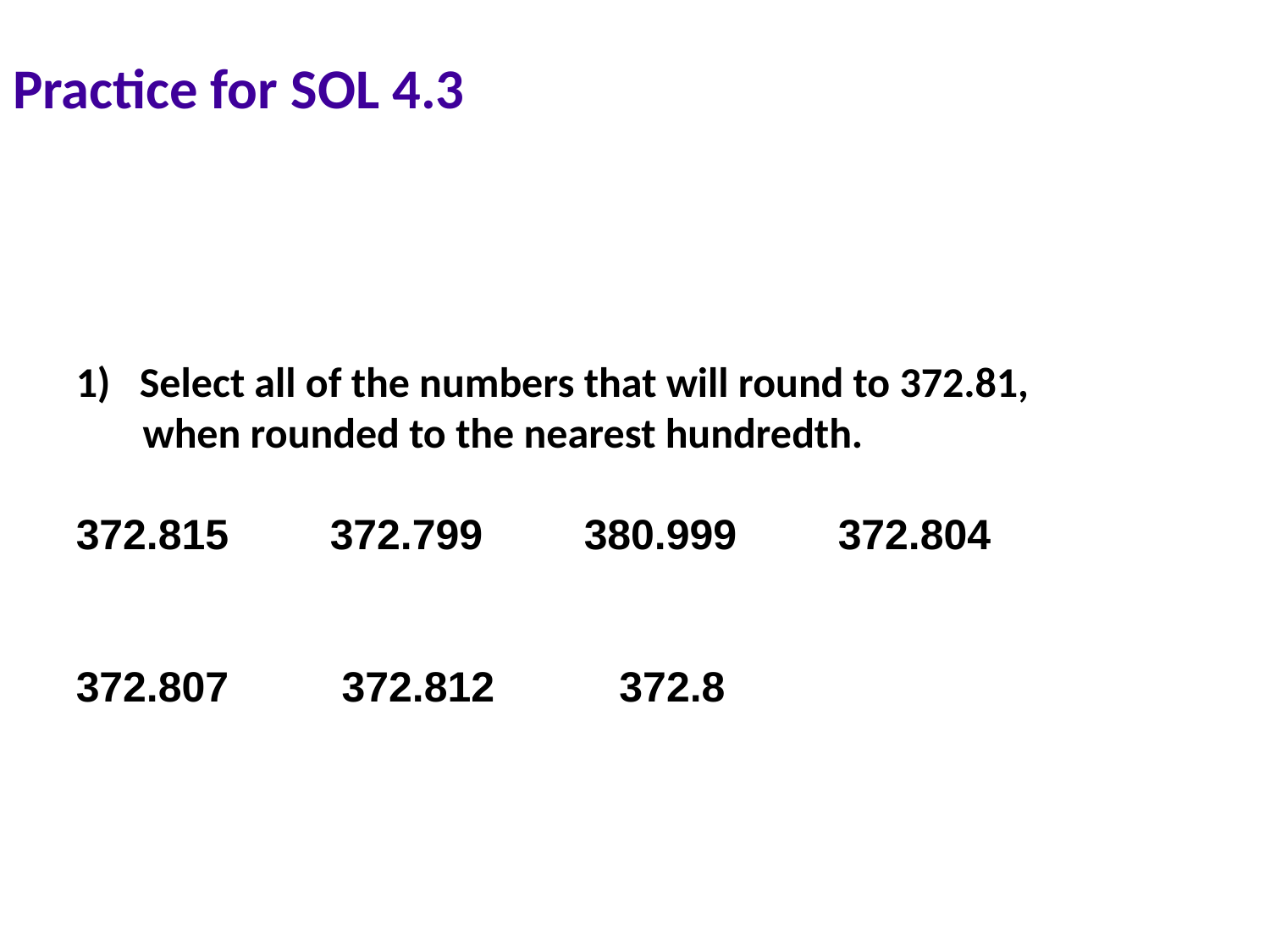

# Practice for SOL 4.3

Select all of the numbers that will round to 372.81,
       when rounded to the nearest hundredth.

372.815	372.799	380.999	372.804
								372.807	 372.812	   372.8